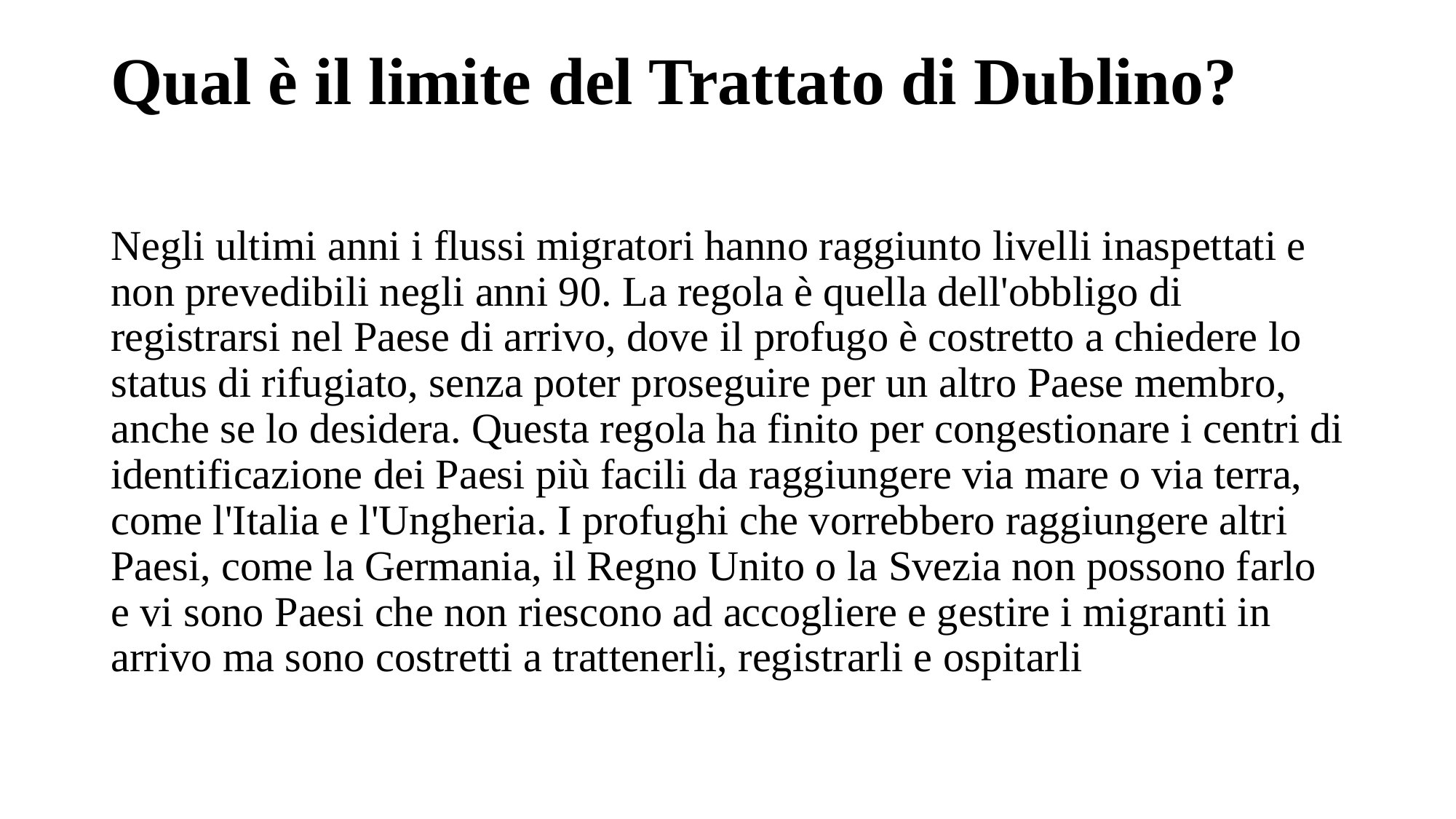

# Qual è il limite del Trattato di Dublino?
Negli ultimi anni i flussi migratori hanno raggiunto livelli inaspettati e non prevedibili negli anni 90. La regola è quella dell'obbligo di registrarsi nel Paese di arrivo, dove il profugo è costretto a chiedere lo status di rifugiato, senza poter proseguire per un altro Paese membro, anche se lo desidera. Questa regola ha finito per congestionare i centri di identificazione dei Paesi più facili da raggiungere via mare o via terra, come l'Italia e l'Ungheria. I profughi che vorrebbero raggiungere altri Paesi, come la Germania, il Regno Unito o la Svezia non possono farlo e vi sono Paesi che non riescono ad accogliere e gestire i migranti in arrivo ma sono costretti a trattenerli, registrarli e ospitarli